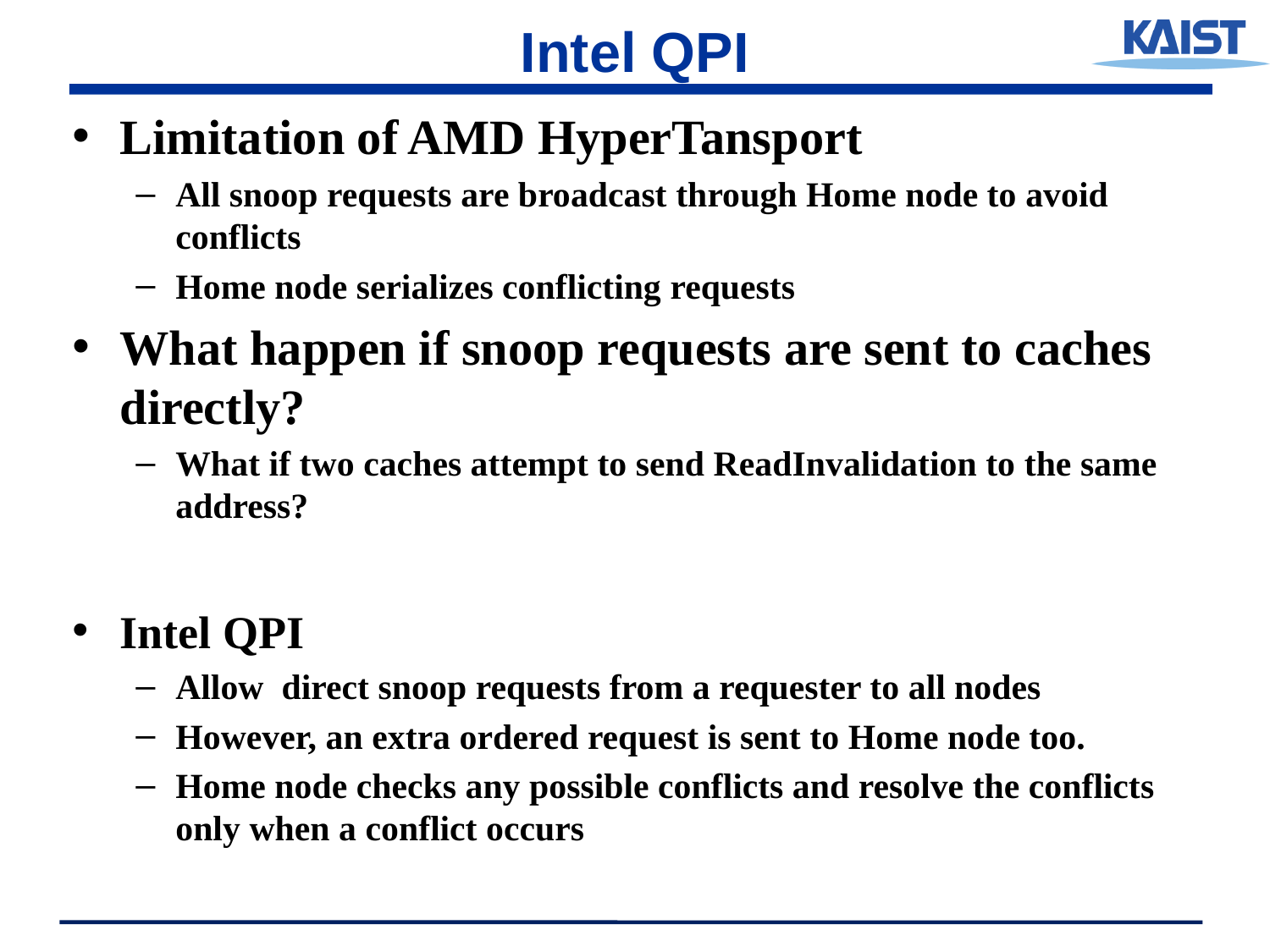

# Intel QPI
Limitation of AMD HyperTansport
All snoop requests are broadcast through Home node to avoid conflicts
Home node serializes conflicting requests
What happen if snoop requests are sent to caches directly?
What if two caches attempt to send ReadInvalidation to the same address?

Intel QPI
Allow  direct snoop requests from a requester to all nodes
However, an extra ordered request is sent to Home node too.
Home node checks any possible conflicts and resolve the conflicts only when a conflict occurs